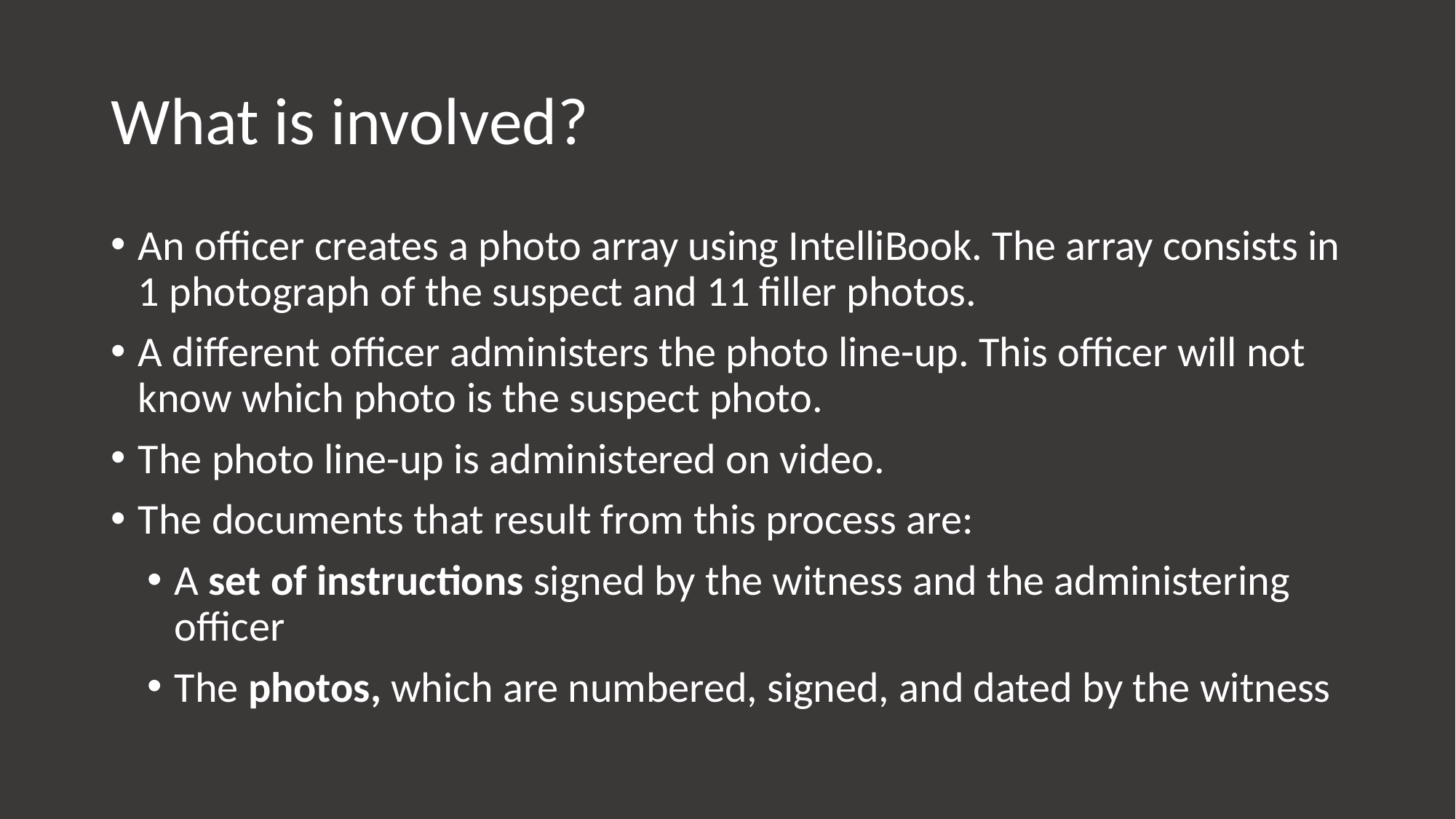

# What is involved?
An officer creates a photo array using IntelliBook. The array consists in 1 photograph of the suspect and 11 filler photos.
A different officer administers the photo line-up. This officer will not know which photo is the suspect photo.
The photo line-up is administered on video.
The documents that result from this process are:
A set of instructions signed by the witness and the administering officer
The photos, which are numbered, signed, and dated by the witness